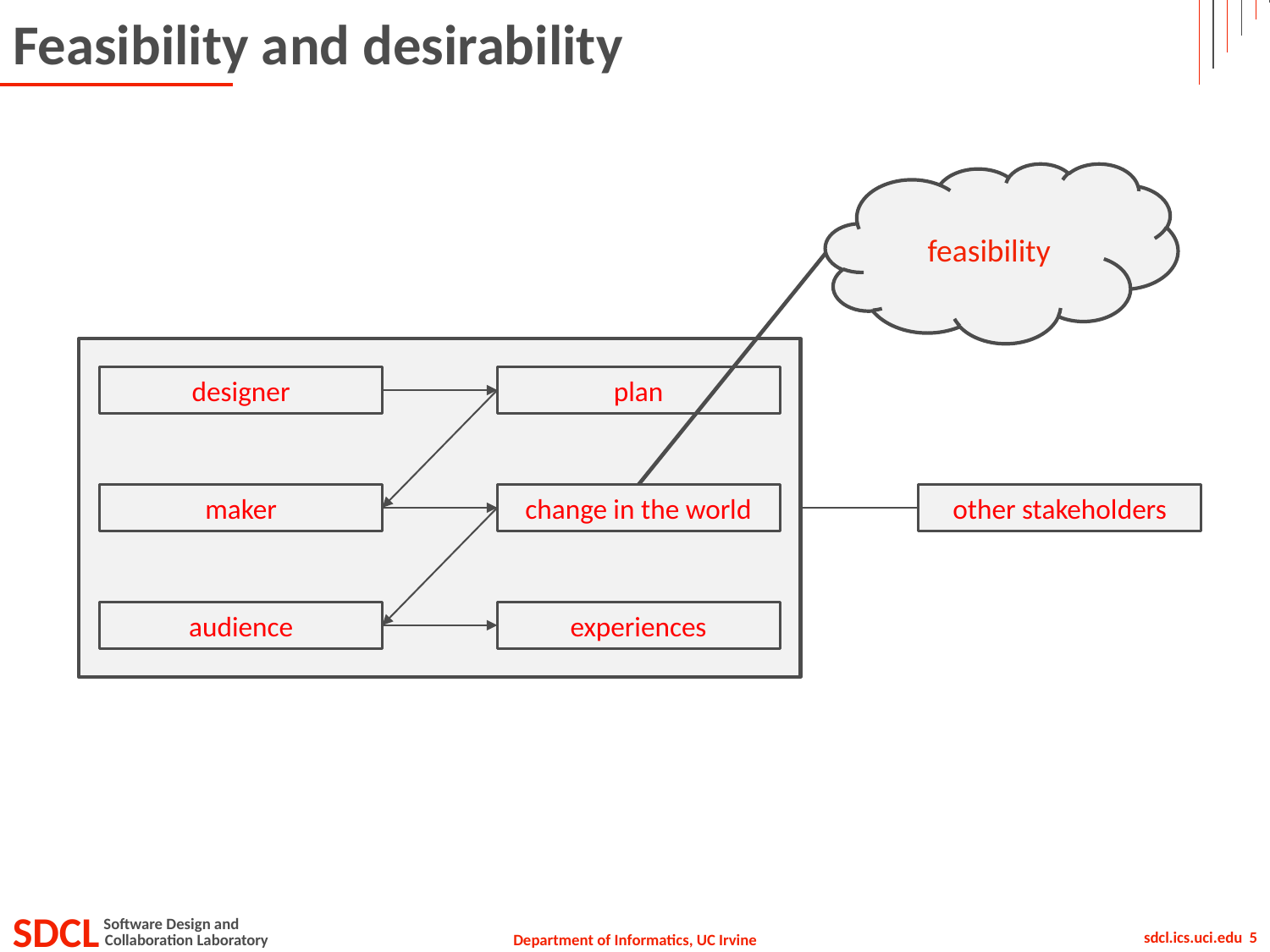

# Feasibility and desirability
feasibility

designer
plan
maker
change in the world
other stakeholders
audience
experiences